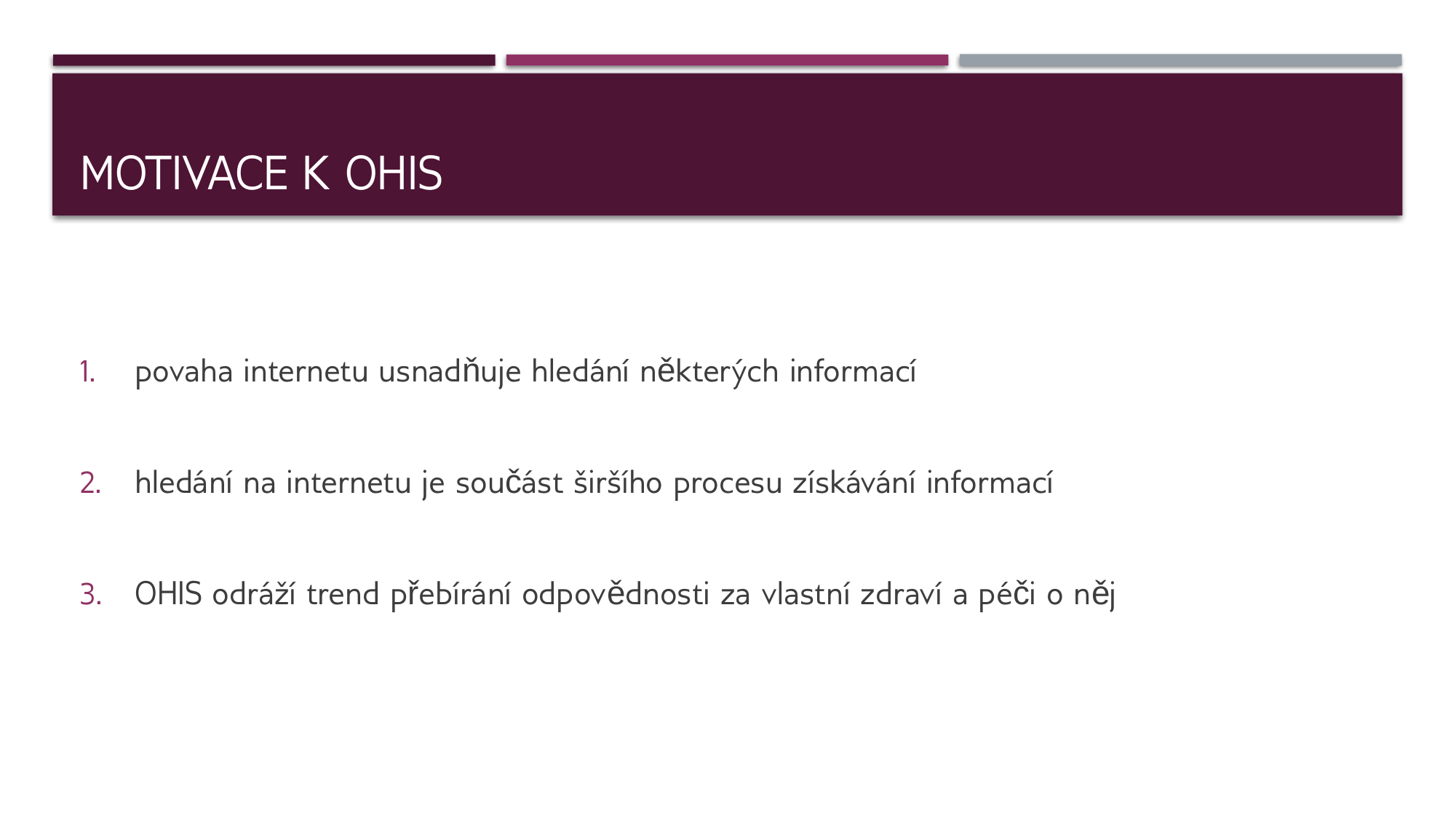

# Motivace k ohis
povaha internetu usnadňuje hledání některých informací

hledání na internetu je součást širšího procesu získávání informací

OHIS odráží trend přebírání odpovědnosti za vlastní zdraví a péči o něj